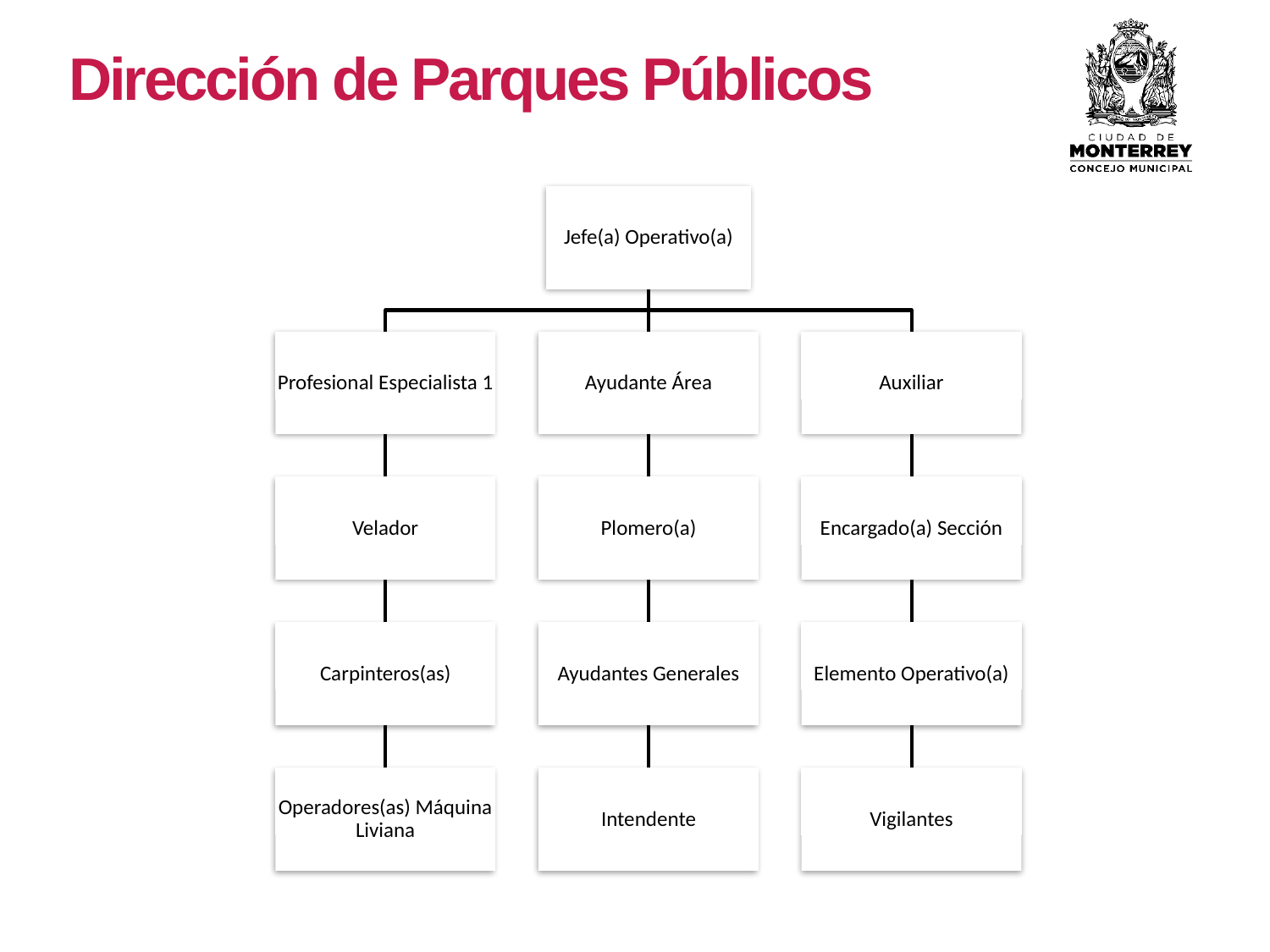

Dirección de Parques Públicos
Jefe(a) Operativo(a)
Profesional Especialista 1
Velador
Carpinteros(as)
Operadores(as) Máquina Liviana
Ayudante Área
Plomero(a)
Ayudantes Generales
Intendente
Auxiliar
Encargado(a) Sección
Elemento Operativo(a)
Vigilantes